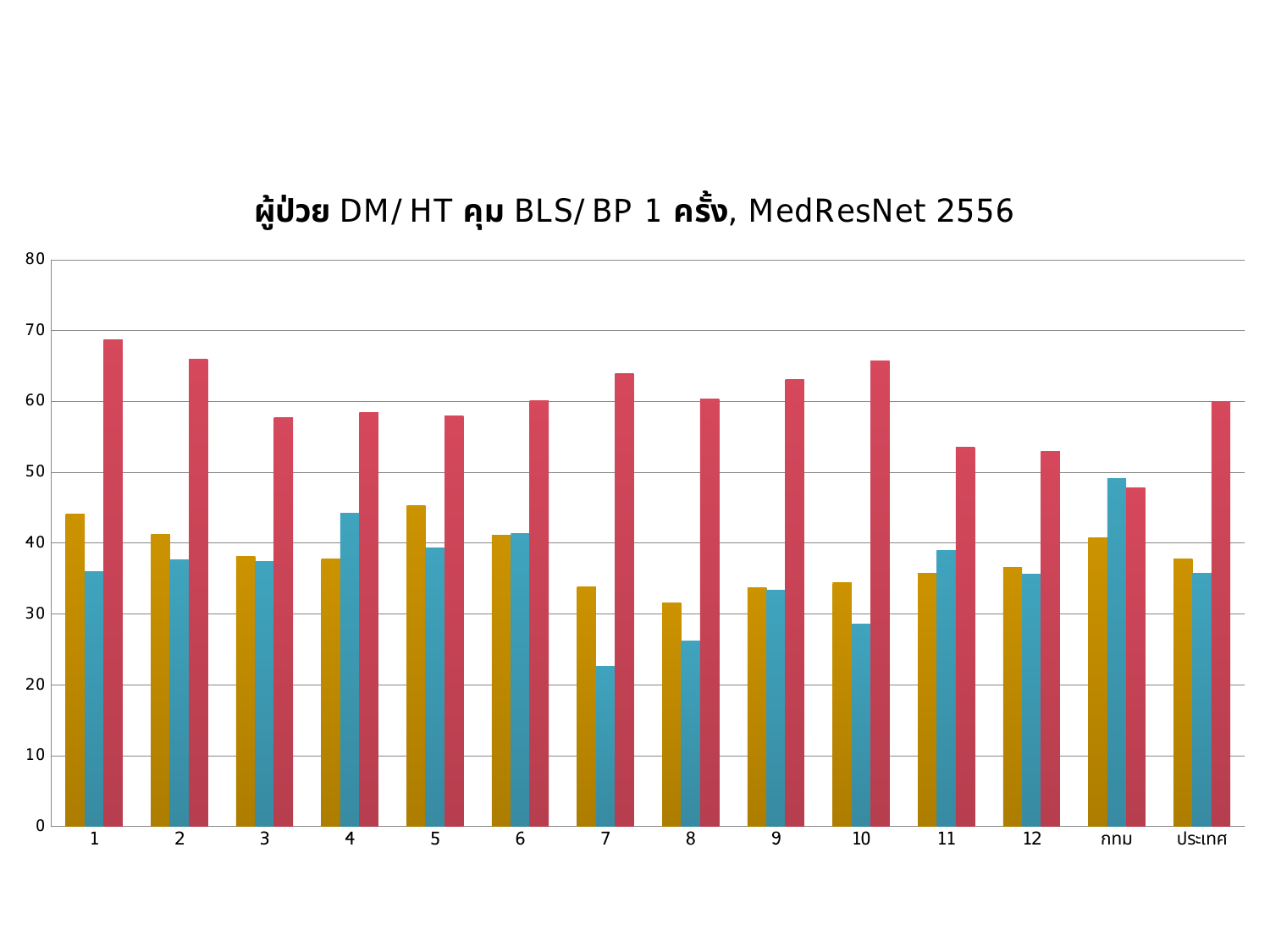

### Chart: ผู้ป่วย DM/HT คุม BLS/BP 1 ครั้ง, MedResNet 2556

| Category | FPG 70-130 mg/dl | HbA1c < 7% | BP < 140/90 |
|---|---|---|---|
| 1 | 44.1 | 36.0 | 68.7 |
| 2 | 41.3 | 37.7 | 66.0 |
| 3 | 38.1 | 37.4 | 57.7 |
| 4 | 37.800000000000004 | 44.2 | 58.5 |
| 5 | 45.3 | 39.300000000000004 | 58.0 |
| 6 | 41.1 | 41.4 | 60.1 |
| 7 | 33.800000000000004 | 22.6 | 63.9 |
| 8 | 31.6 | 26.2 | 60.4 |
| 9 | 33.7 | 33.4 | 63.1 |
| 10 | 34.4 | 28.6 | 65.7 |
| 11 | 35.7 | 39.0 | 53.5 |
| 12 | 36.6 | 35.6 | 52.9 |
| กทม | 40.800000000000004 | 49.1 | 47.8 |
| ประเทศ | 37.800000000000004 | 35.800000000000004 | 60.0 |